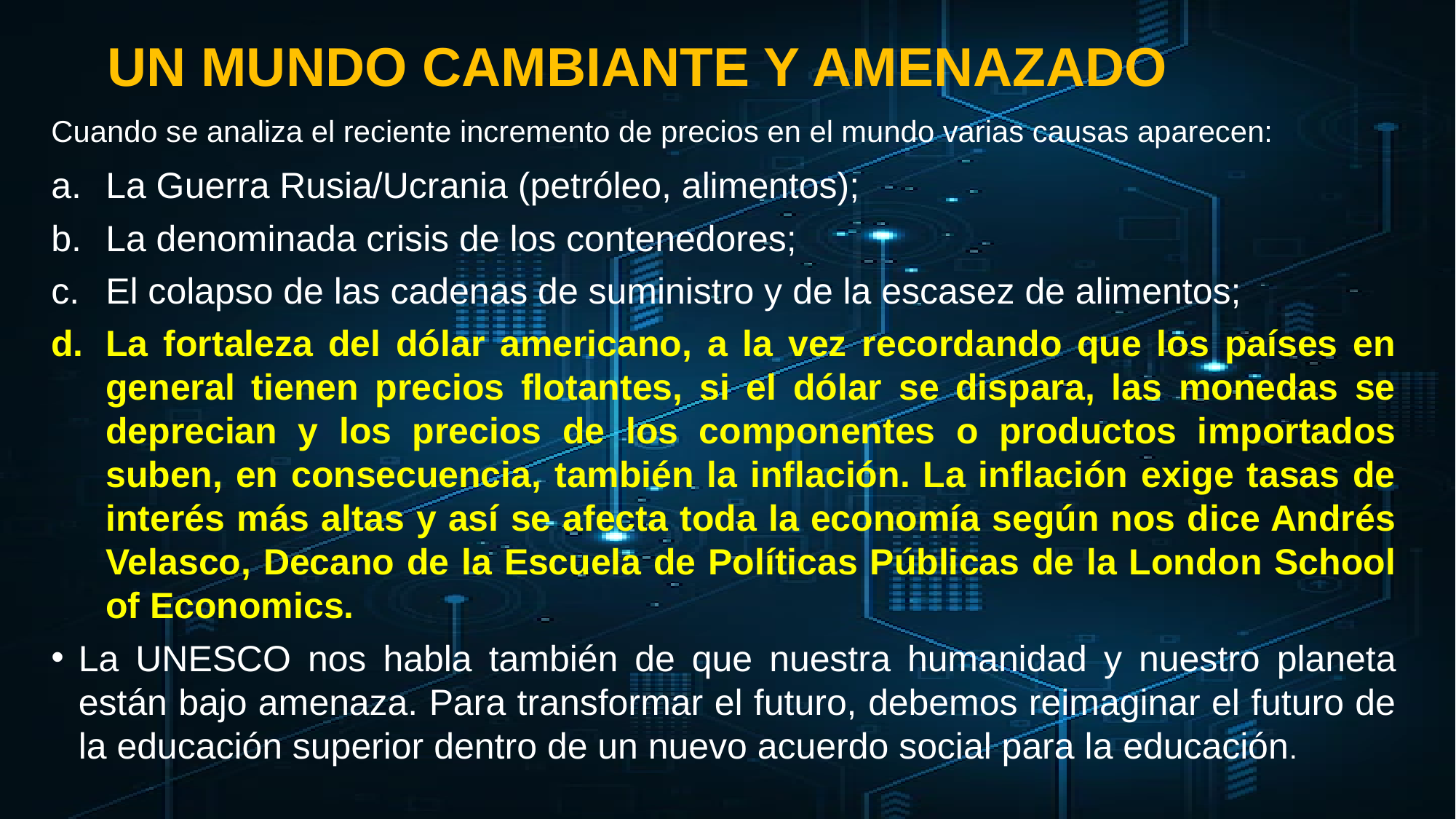

# UN MUNDO CAMBIANTE Y AMENAZADO
Cuando se analiza el reciente incremento de precios en el mundo varias causas aparecen:
La Guerra Rusia/Ucrania (petróleo, alimentos);
La denominada crisis de los contenedores;
El colapso de las cadenas de suministro y de la escasez de alimentos;
La fortaleza del dólar americano, a la vez recordando que los países en general tienen precios flotantes, si el dólar se dispara, las monedas se deprecian y los precios de los componentes o productos importados suben, en consecuencia, también la inflación. La inflación exige tasas de interés más altas y así se afecta toda la economía según nos dice Andrés Velasco, Decano de la Escuela de Políticas Públicas de la London School of Economics.
La UNESCO nos habla también de que nuestra humanidad y nuestro planeta están bajo amenaza. Para transformar el futuro, debemos reimaginar el futuro de la educación superior dentro de un nuevo acuerdo social para la educación.